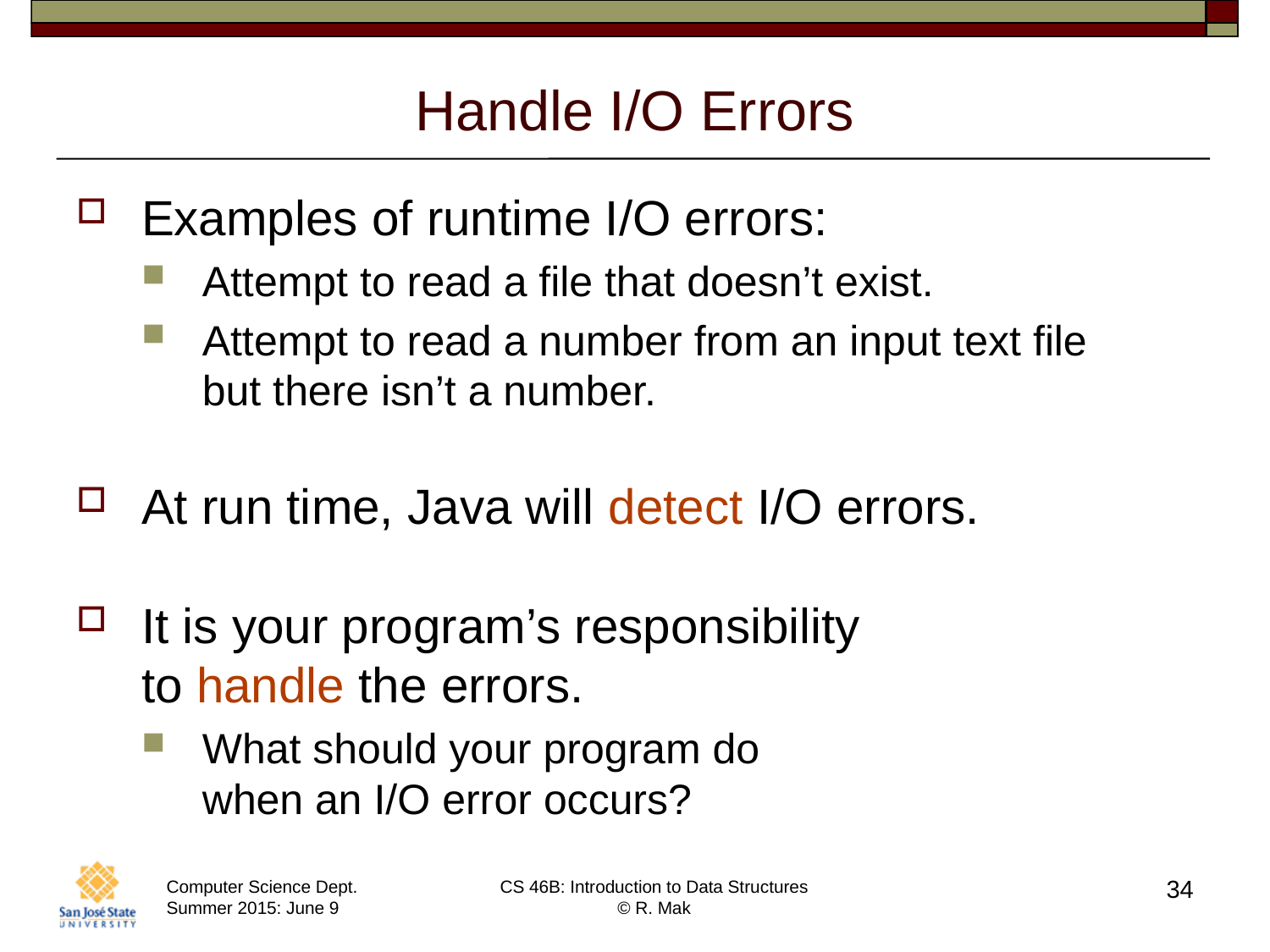

# Handle I/O Errors
Examples of runtime I/O errors:
Attempt to read a file that doesn’t exist.
Attempt to read a number from an input text file
but there isn’t a number.

At run time, Java will detect I/O errors.

It is your program’s responsibility
to handle the errors.
What should your program do
when an I/O error occurs?
34